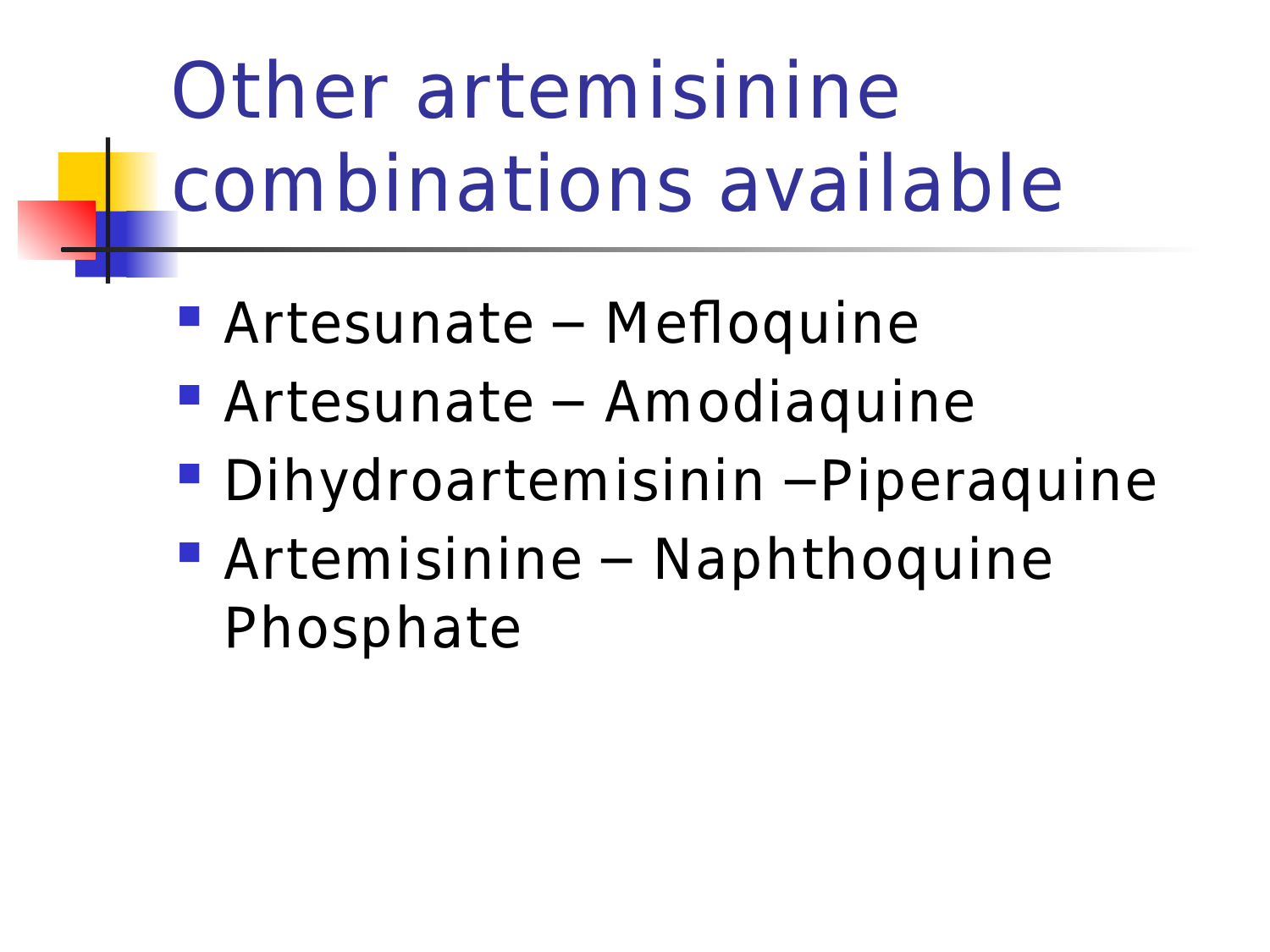

# Other artemisinine combinations available
Artesunate – Mefloquine
Artesunate – Amodiaquine
Dihydroartemisinin –Piperaquine
Artemisinine – Naphthoquine Phosphate